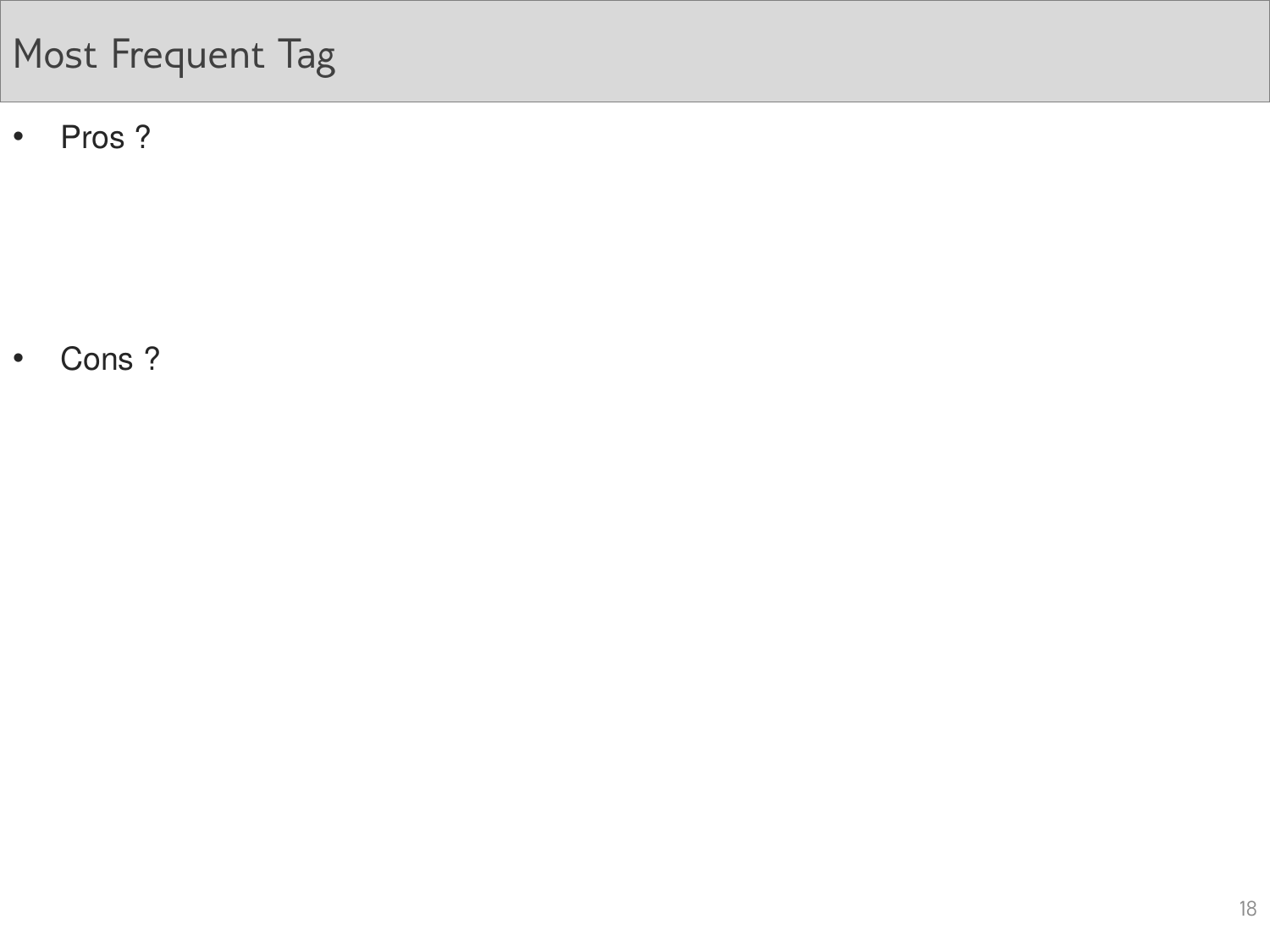

# Most Frequent Tag
Pros ?

Cons ?
18